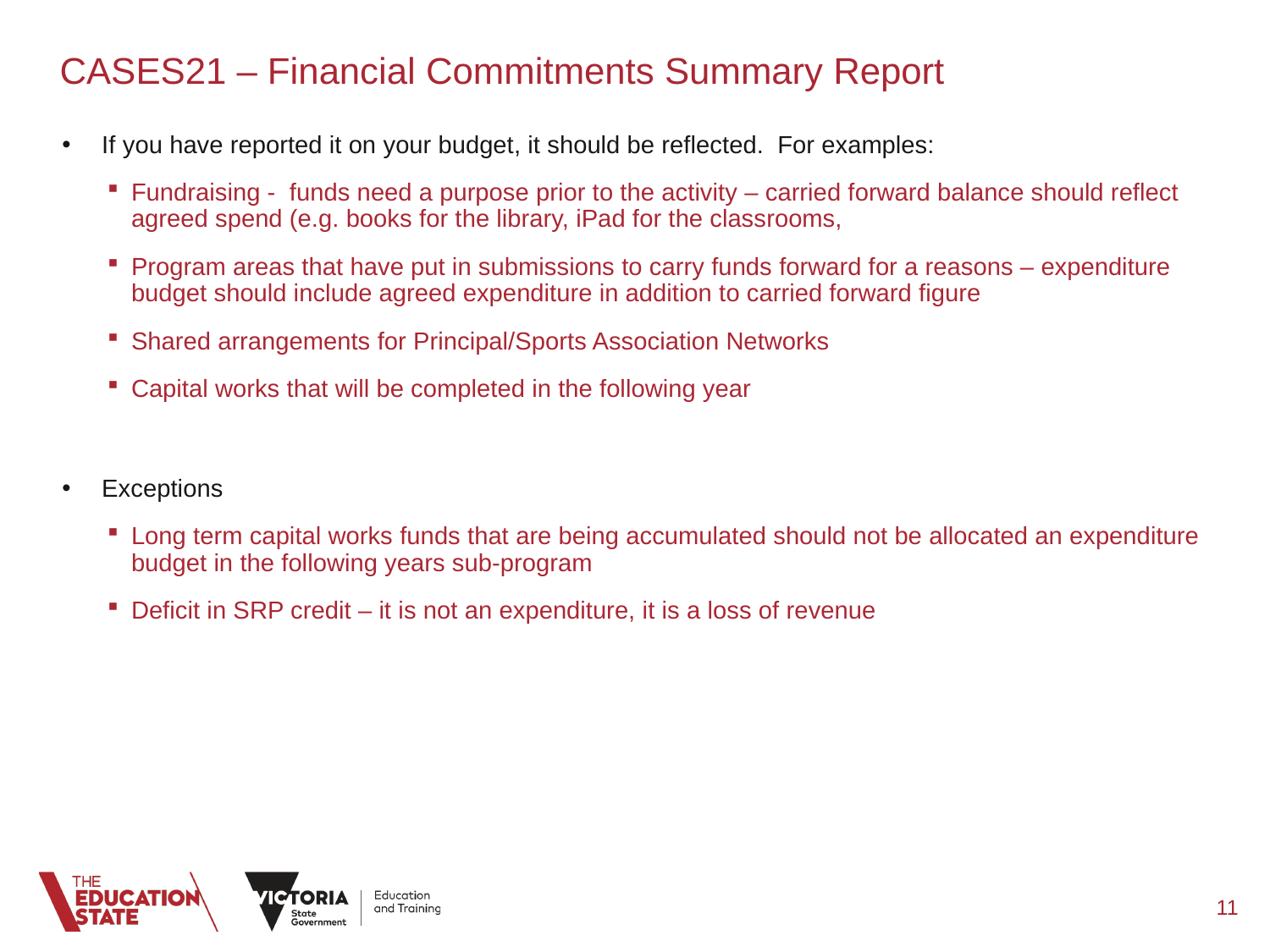

CASES21 – Financial Commitments Summary Report

If you have reported it on your budget, it should be reflected.  For examples:
Fundraising -  funds need a purpose prior to the activity – carried forward balance should reflect agreed spend (e.g. books for the library, iPad for the classrooms,
Program areas that have put in submissions to carry funds forward for a reasons – expenditure budget should include agreed expenditure in addition to carried forward figure
Shared arrangements for Principal/Sports Association Networks
Capital works that will be completed in the following year

Exceptions
Long term capital works funds that are being accumulated should not be allocated an expenditure budget in the following years sub-program
Deficit in SRP credit – it is not an expenditure, it is a loss of revenue